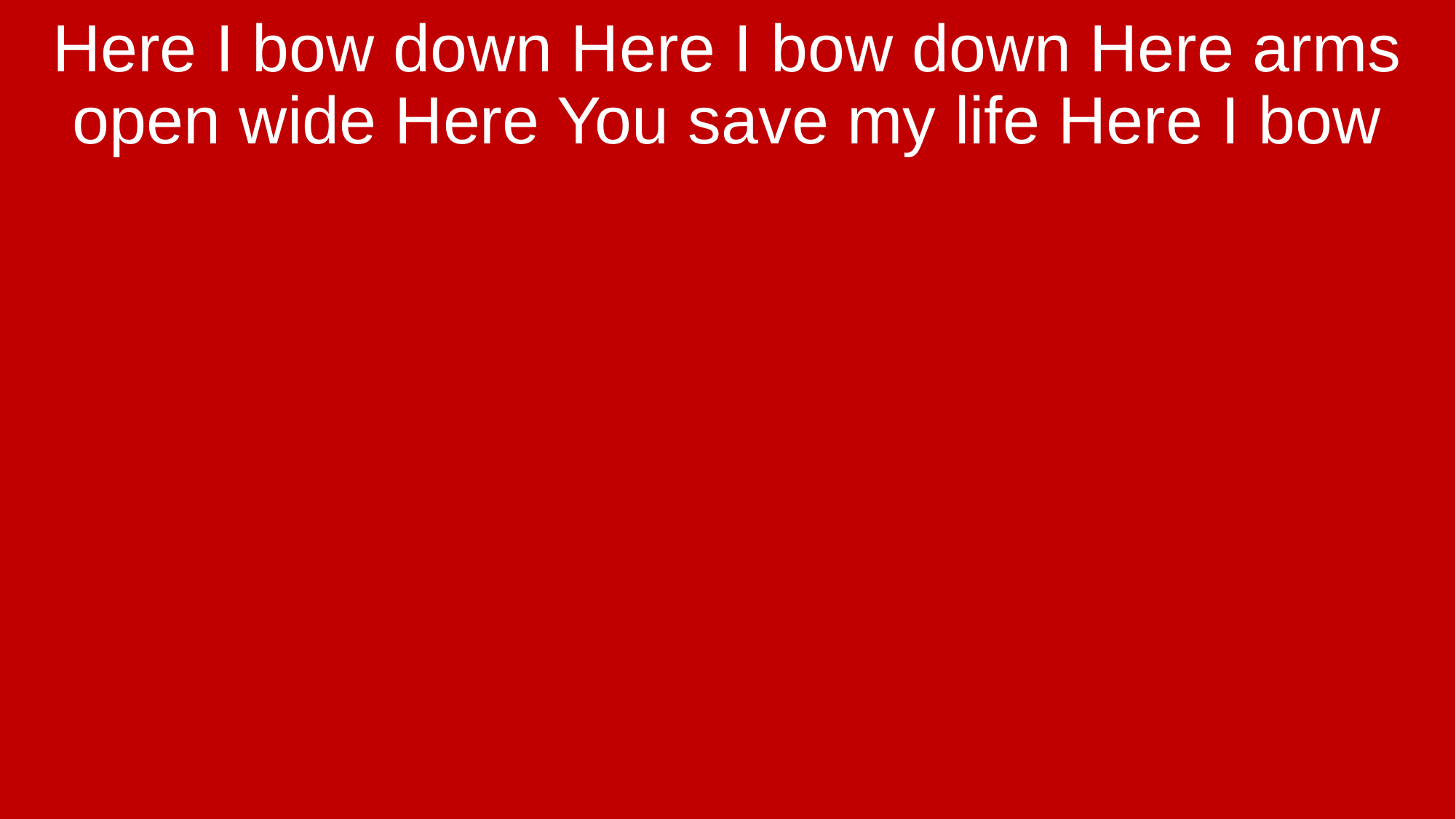

Here I bow down Here I bow down Here arms open wide Here You save my life Here I bow